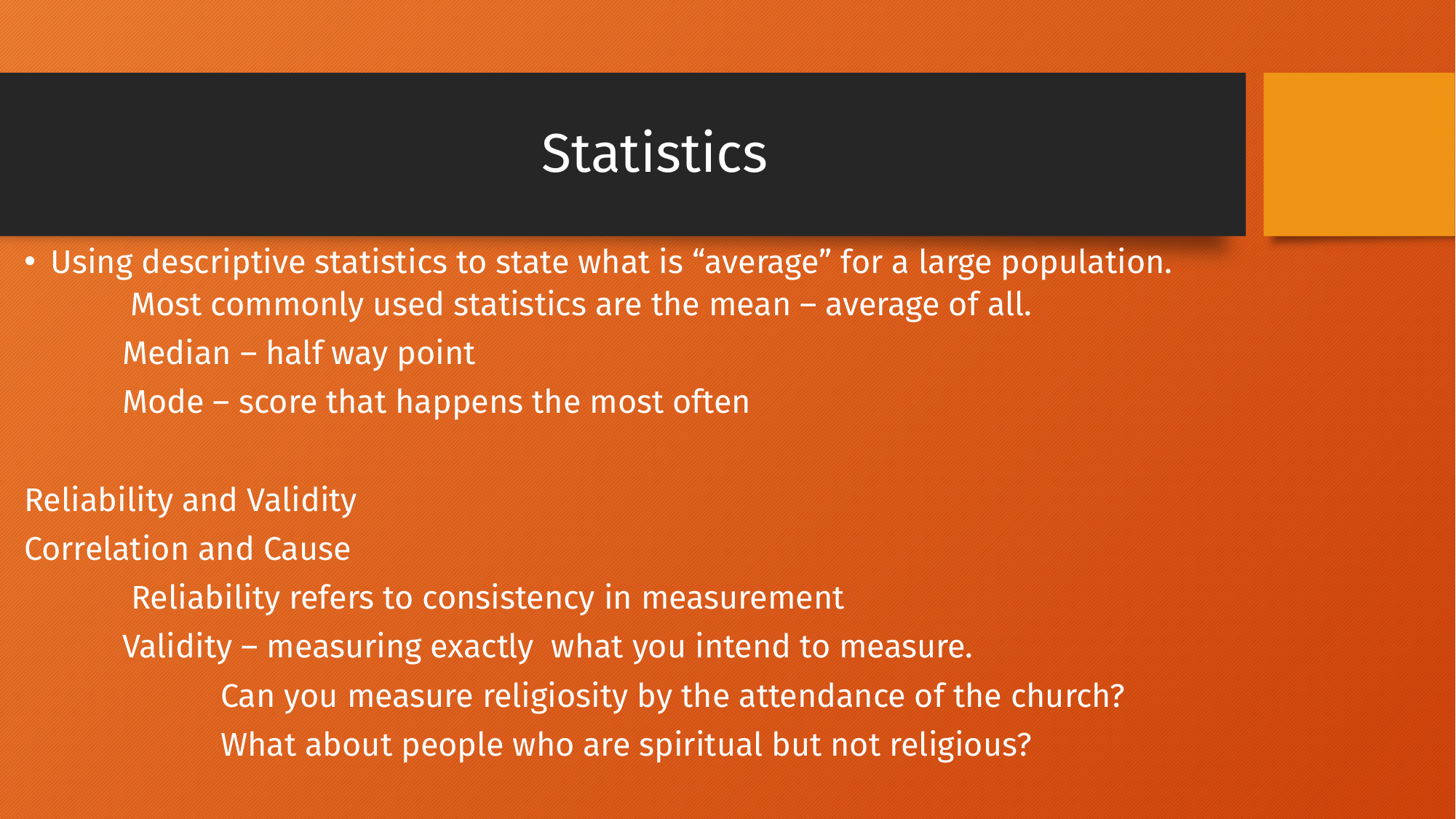

# Statistics
Using descriptive statistics to state what is “average” for a large population.
Most commonly used statistics are the mean – average of all.
	Median – half way point
	Mode – score that happens the most often

Reliability and Validity
Correlation and Cause
	 Reliability refers to consistency in measurement
	Validity – measuring exactly  what you intend to measure.
		Can you measure religiosity by the attendance of the church?
		What about people who are spiritual but not religious?